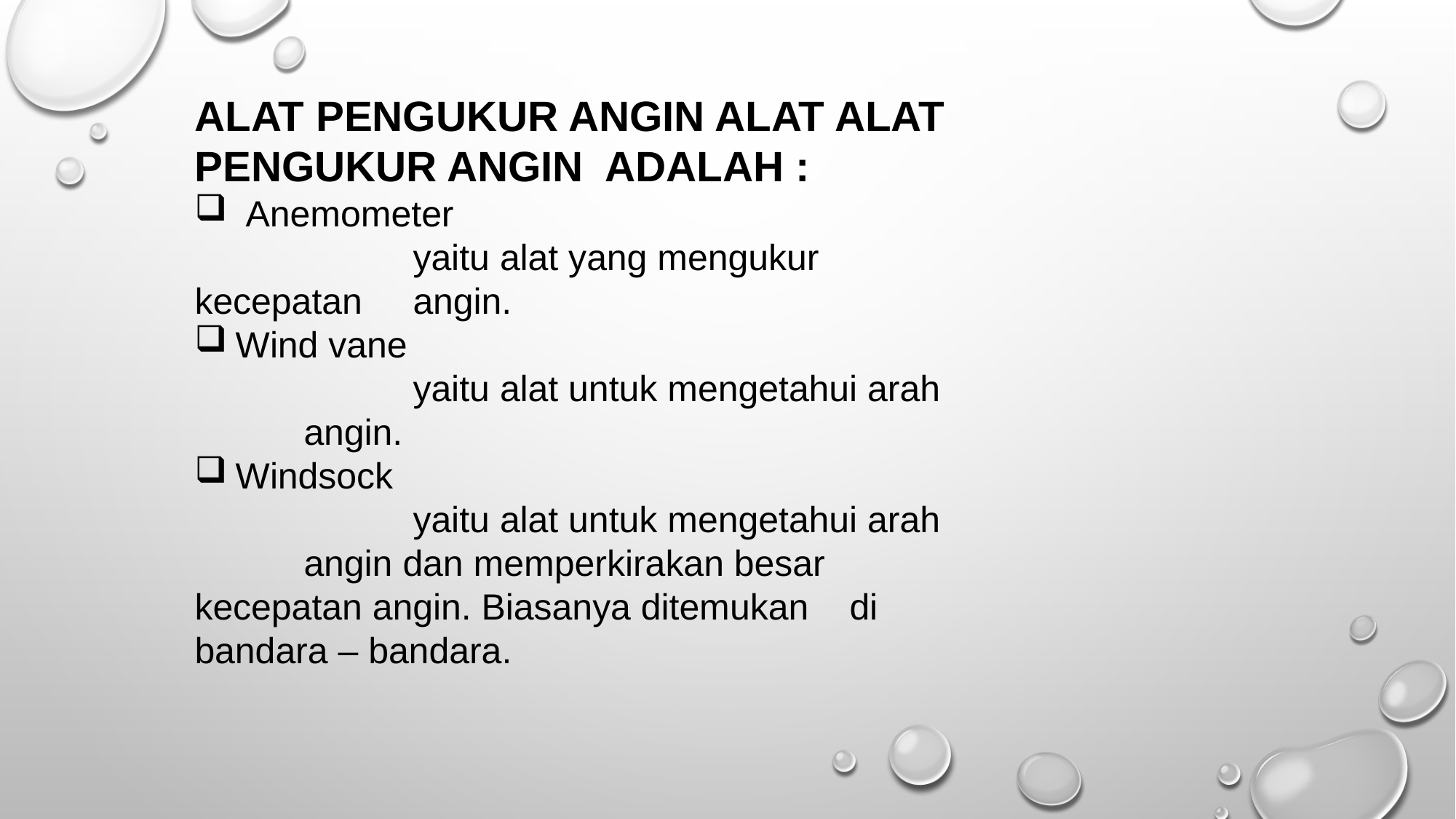

ALAT PENGUKUR ANGIN ALAT ALAT PENGUKUR ANGIN  ADALAH :
 Anemometer
		yaitu alat yang mengukur kecepatan 	angin.
Wind vane
		yaitu alat untuk mengetahui arah 	angin.
Windsock
		yaitu alat untuk mengetahui arah 	angin dan memperkirakan besar 	kecepatan angin. Biasanya ditemukan 	di bandara – bandara.